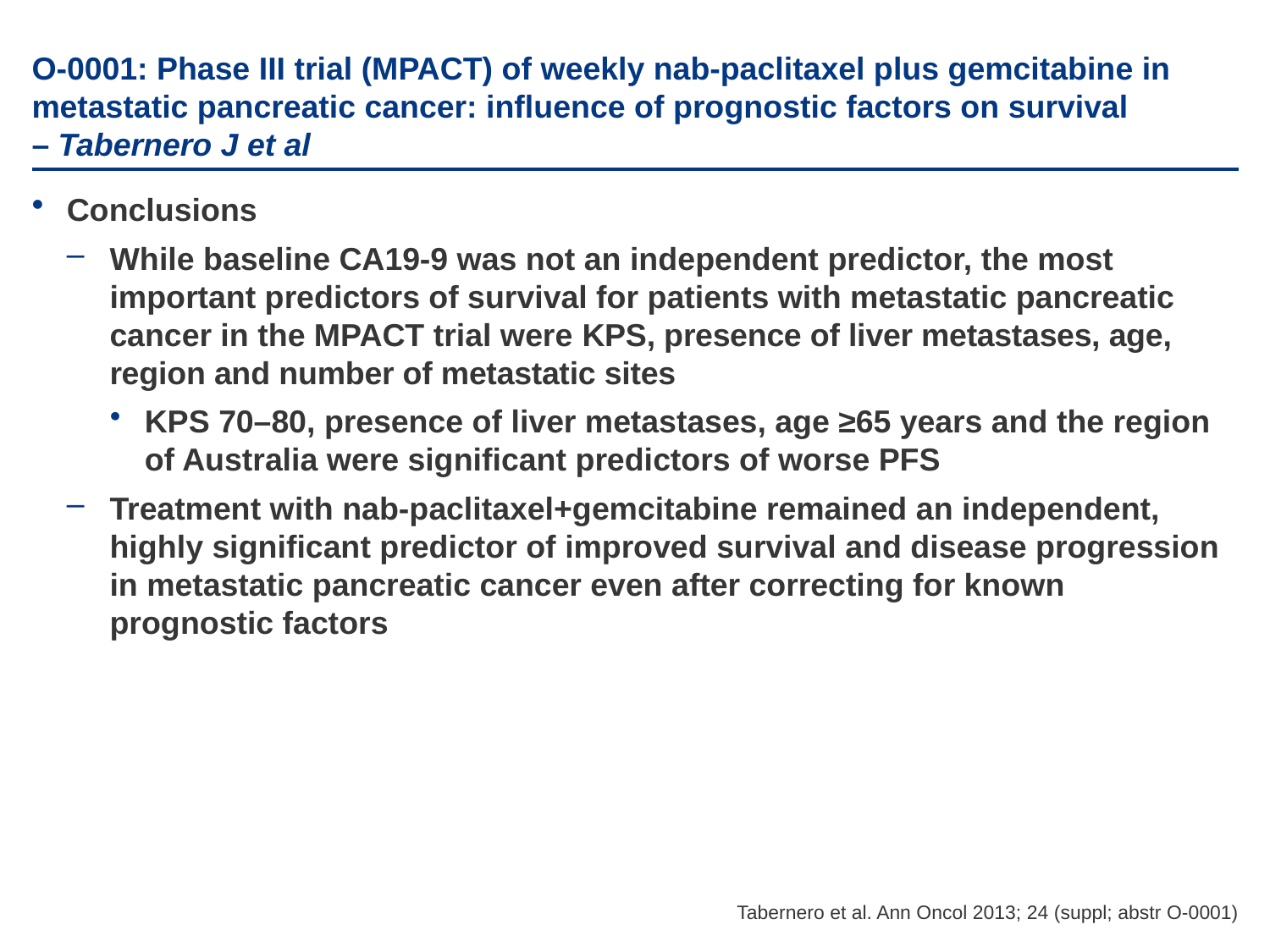

# O-0001: Phase III trial (MPACT) of weekly nab-paclitaxel plus gemcitabine in metastatic pancreatic cancer: influence of prognostic factors on survival – Tabernero J et al
Conclusions
While baseline CA19-9 was not an independent predictor, the most important predictors of survival for patients with metastatic pancreatic cancer in the MPACT trial were KPS, presence of liver metastases, age, region and number of metastatic sites
KPS 70–80, presence of liver metastases, age ≥65 years and the region of Australia were significant predictors of worse PFS
Treatment with nab-paclitaxel+gemcitabine remained an independent, highly significant predictor of improved survival and disease progression in metastatic pancreatic cancer even after correcting for known prognostic factors
Tabernero et al. Ann Oncol 2013; 24 (suppl; abstr O-0001)